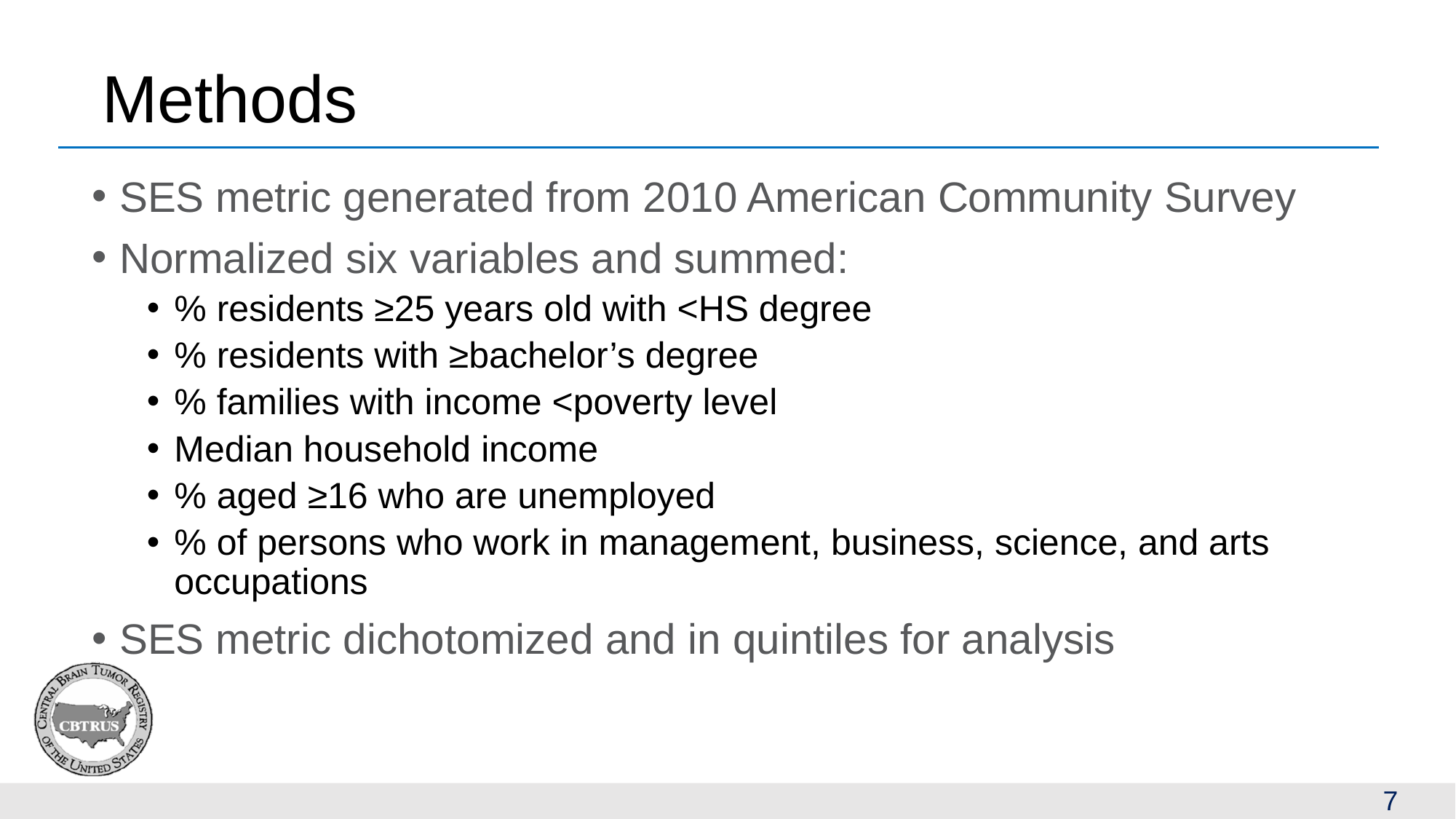

Methods
SES metric generated from 2010 American Community Survey
Normalized six variables and summed:
% residents ≥25 years old with <HS degree
% residents with ≥bachelor’s degree
% families with income <poverty level
Median household income
% aged ≥16 who are unemployed
% of persons who work in management, business, science, and arts occupations
SES metric dichotomized and in quintiles for analysis